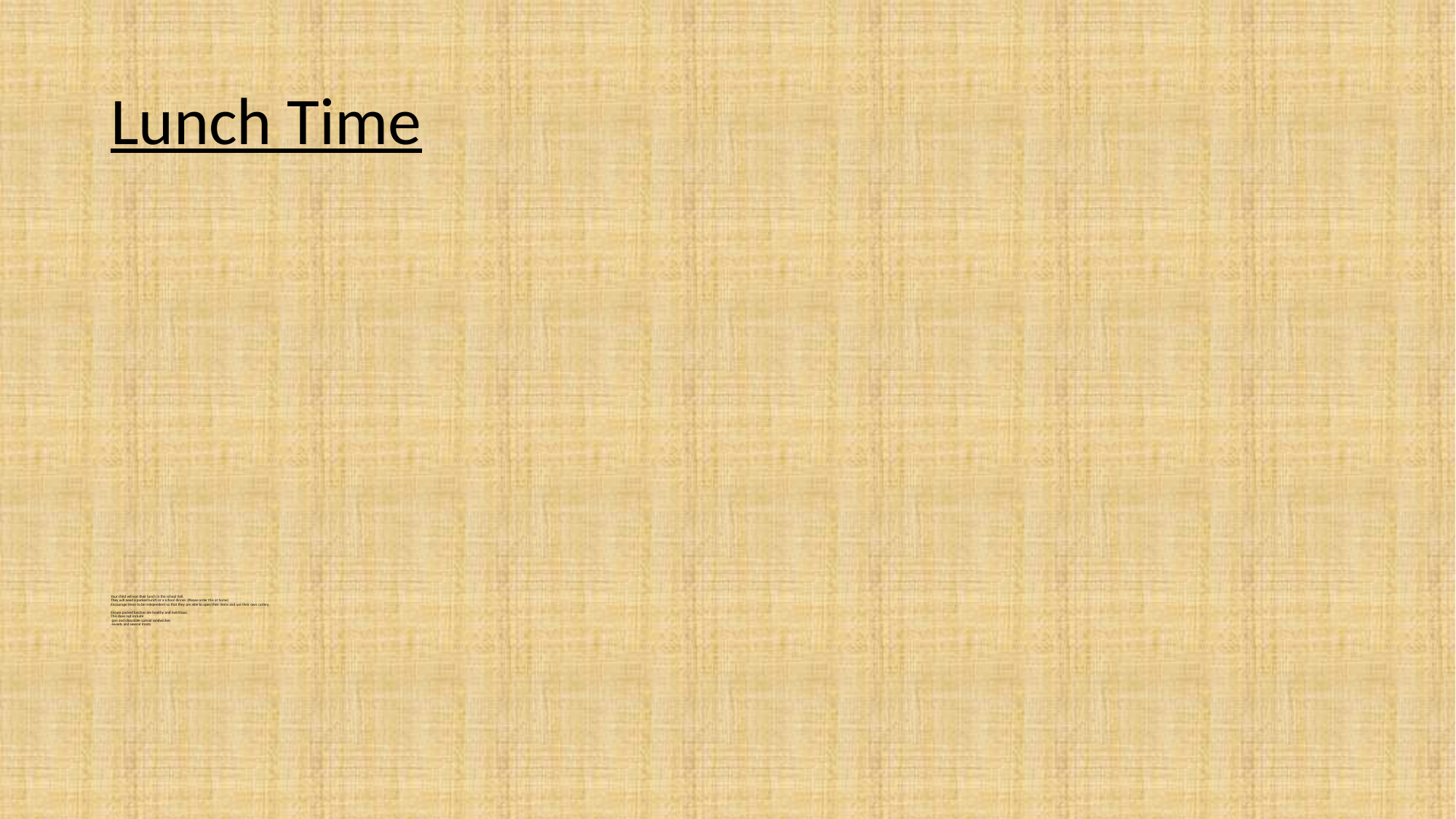

Lunch Time
# Your child will eat their lunch in the school hall. They will need a packed lunch or a school dinner. (Please order this at home) Encourage them to be independent so that they are able to open their items and use their own cutlery. Ensure packed lunches are healthy and nutritious. This does not include -jam and chocolate spread sandwiches -sweets and several treats